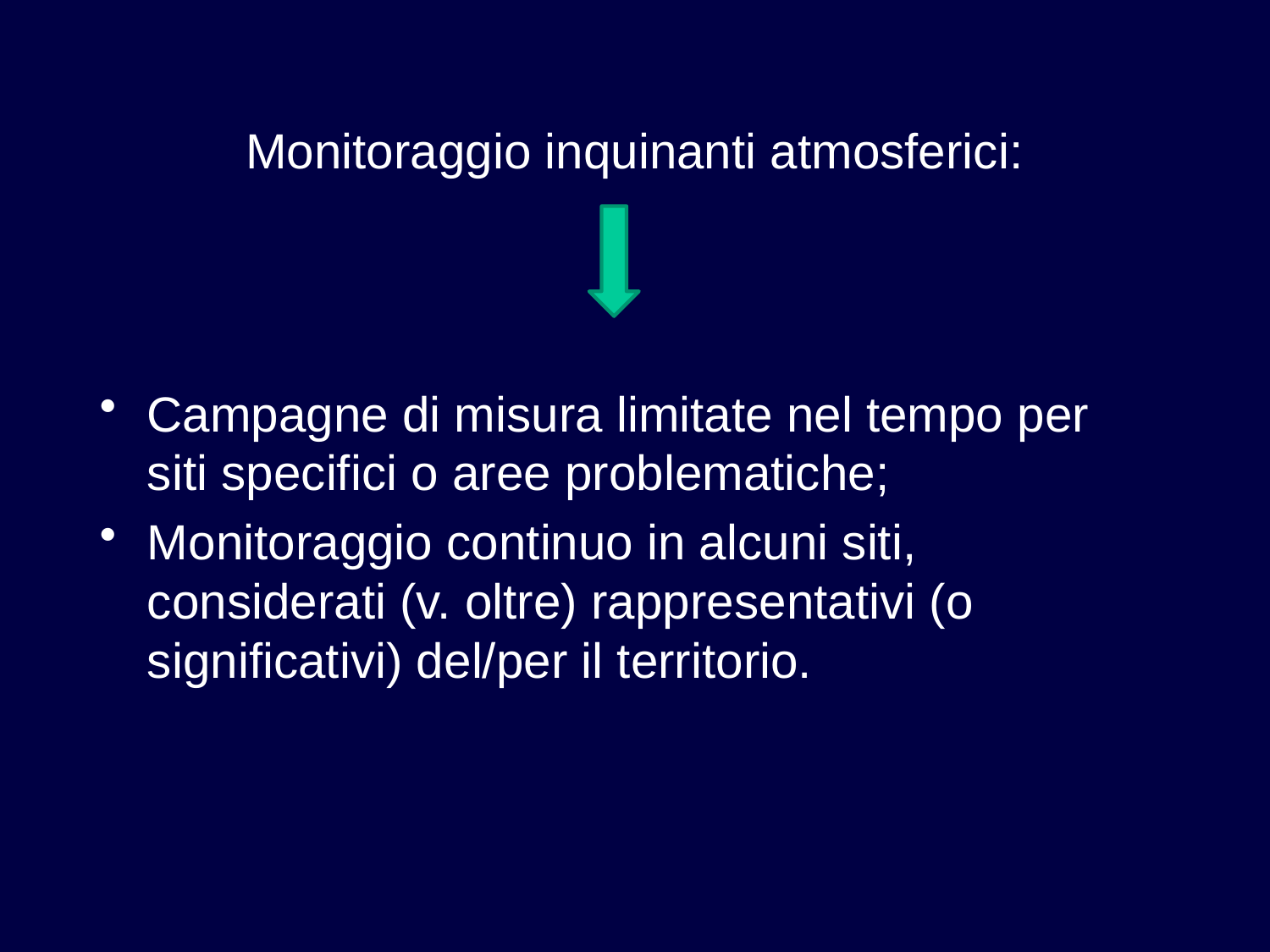

# Monitoraggio inquinanti atmosferici:

Campagne di misura limitate nel tempo per siti specifici o aree problematiche;
Monitoraggio continuo in alcuni siti, considerati (v. oltre) rappresentativi (o significativi) del/per il territorio.